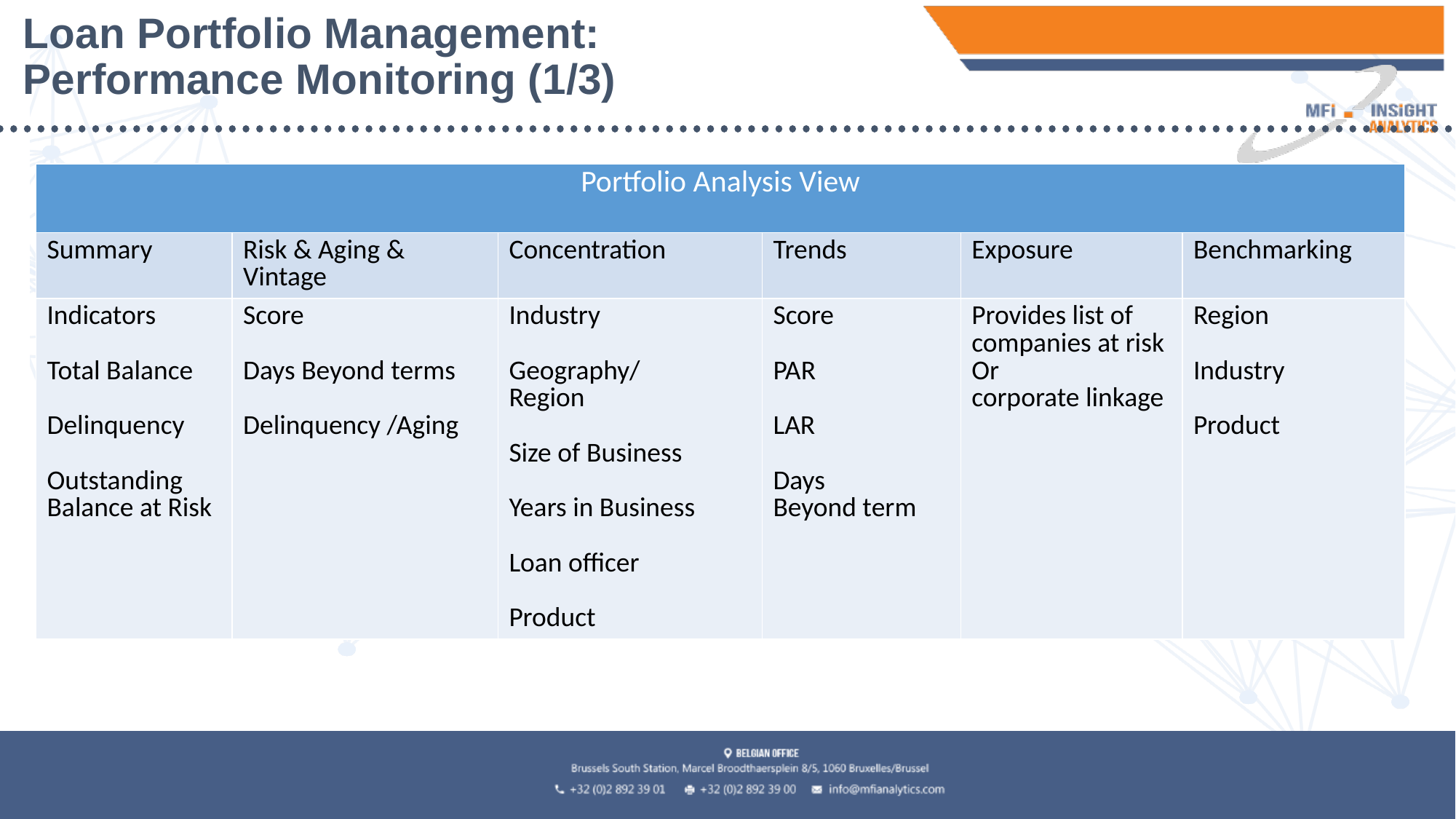

# Loan Portfolio Management: Performance Monitoring (1/3)
| Portfolio Analysis View |  |  |  |  |  |
| --- | --- | --- | --- | --- | --- |
| Summary | Risk & Aging & Vintage | Concentration | Trends | Exposure | Benchmarking |
| Indicators Total Balance Delinquency Outstanding Balance at Risk | Score Days Beyond terms Delinquency /Aging | Industry Geography/ Region Size of Business Years in Business Loan officer Product | Score PAR LAR Days Beyond term | Provides list of companies at risk Or corporate linkage | Region Industry Product |